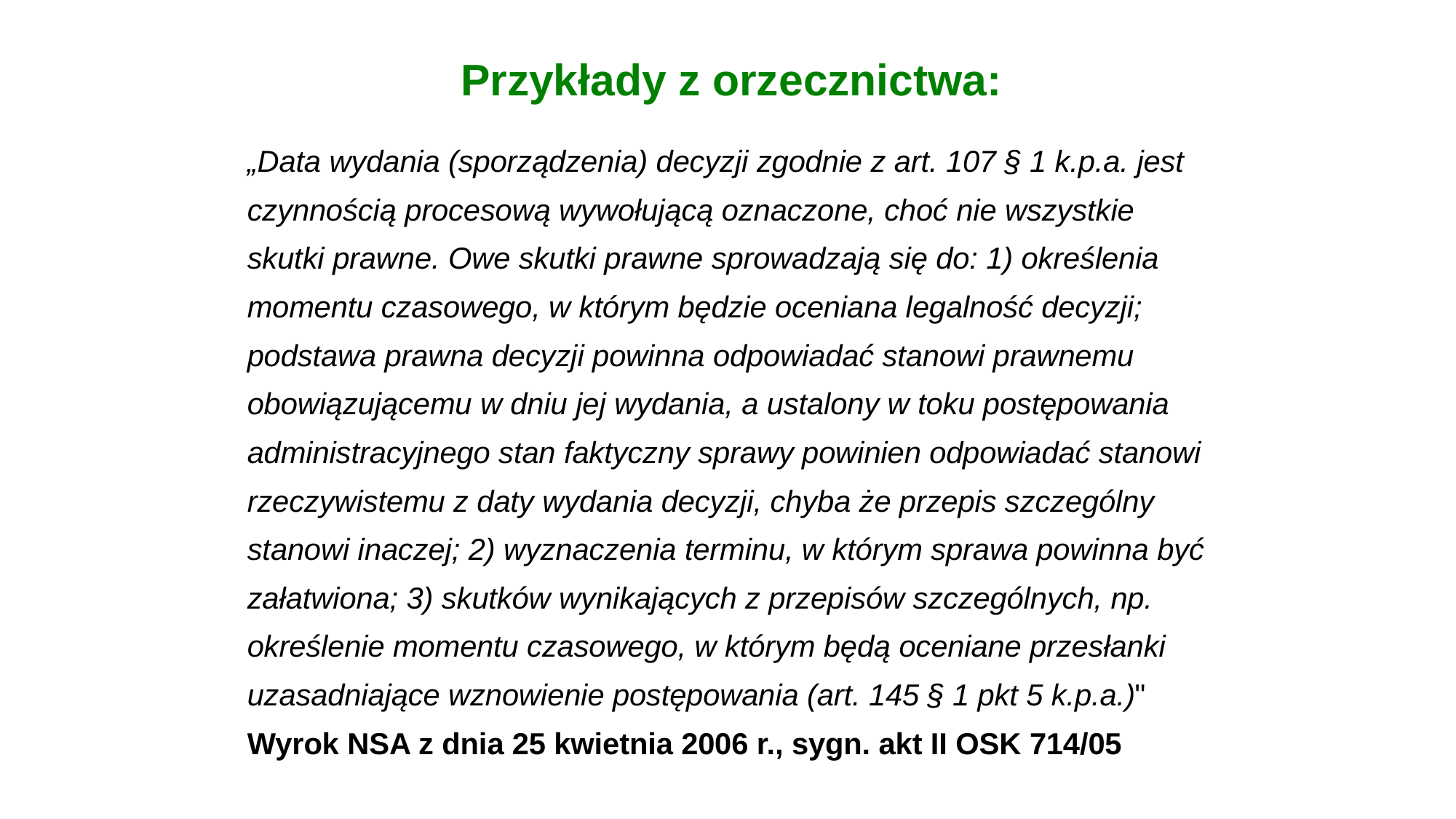

Przykłady z orzecznictwa:
„Data wydania (sporządzenia) decyzji zgodnie z art. 107 § 1 k.p.a. jest
czynnością procesową wywołującą oznaczone, choć nie wszystkie
skutki prawne. Owe skutki prawne sprowadzają się do: 1) określenia
momentu czasowego, w którym będzie oceniana legalność decyzji;
podstawa prawna decyzji powinna odpowiadać stanowi prawnemu
obowiązującemu w dniu jej wydania, a ustalony w toku postępowania
administracyjnego stan faktyczny sprawy powinien odpowiadać stanowi
rzeczywistemu z daty wydania decyzji, chyba że przepis szczególny
stanowi inaczej; 2) wyznaczenia terminu, w którym sprawa powinna być
załatwiona; 3) skutków wynikających z przepisów szczególnych, np.
określenie momentu czasowego, w którym będą oceniane przesłanki
uzasadniające wznowienie postępowania (art. 145 § 1 pkt 5 k.p.a.)"
Wyrok NSA z dnia 25 kwietnia 2006 r., sygn. akt II OSK 714/05